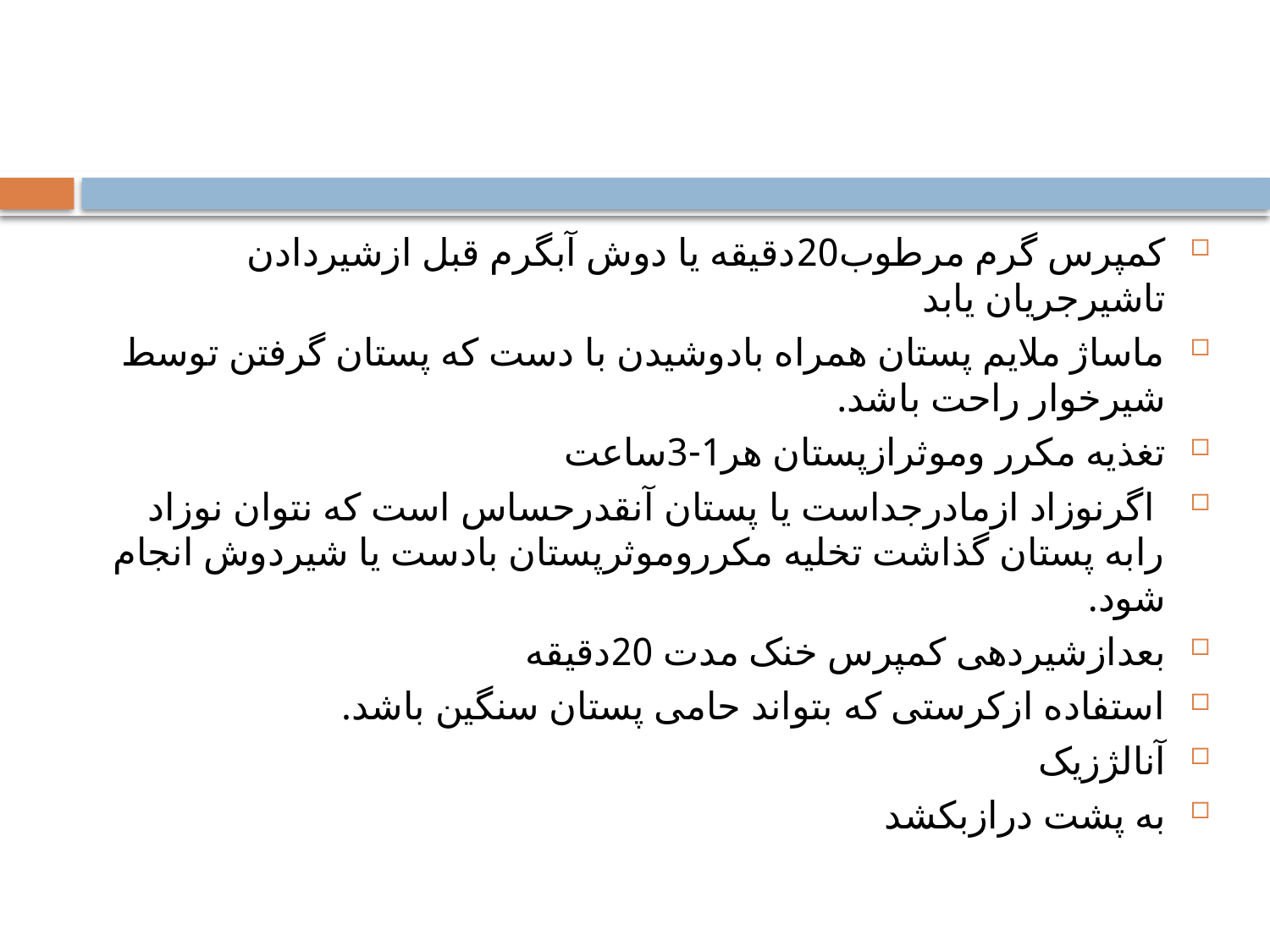

کمپرس گرم مرطوب20دقیقه یا دوش آبگرم قبل ازشیردادن تاشیرجریان یابد
ماساژ ملایم پستان همراه بادوشیدن با دست که پستان گرفتن توسط شیرخوار راحت باشد.
تغذیه مکرر وموثرازپستان هر1-3ساعت
 اگرنوزاد ازمادرجداست یا پستان آنقدرحساس است که نتوان نوزاد رابه پستان گذاشت تخلیه مکرروموثرپستان بادست یا شیردوش انجام شود.
بعدازشیردهی کمپرس خنک مدت 20دقیقه
استفاده ازکرستی که بتواند حامی پستان سنگین باشد.
آنالژزیک
به پشت درازبکشد